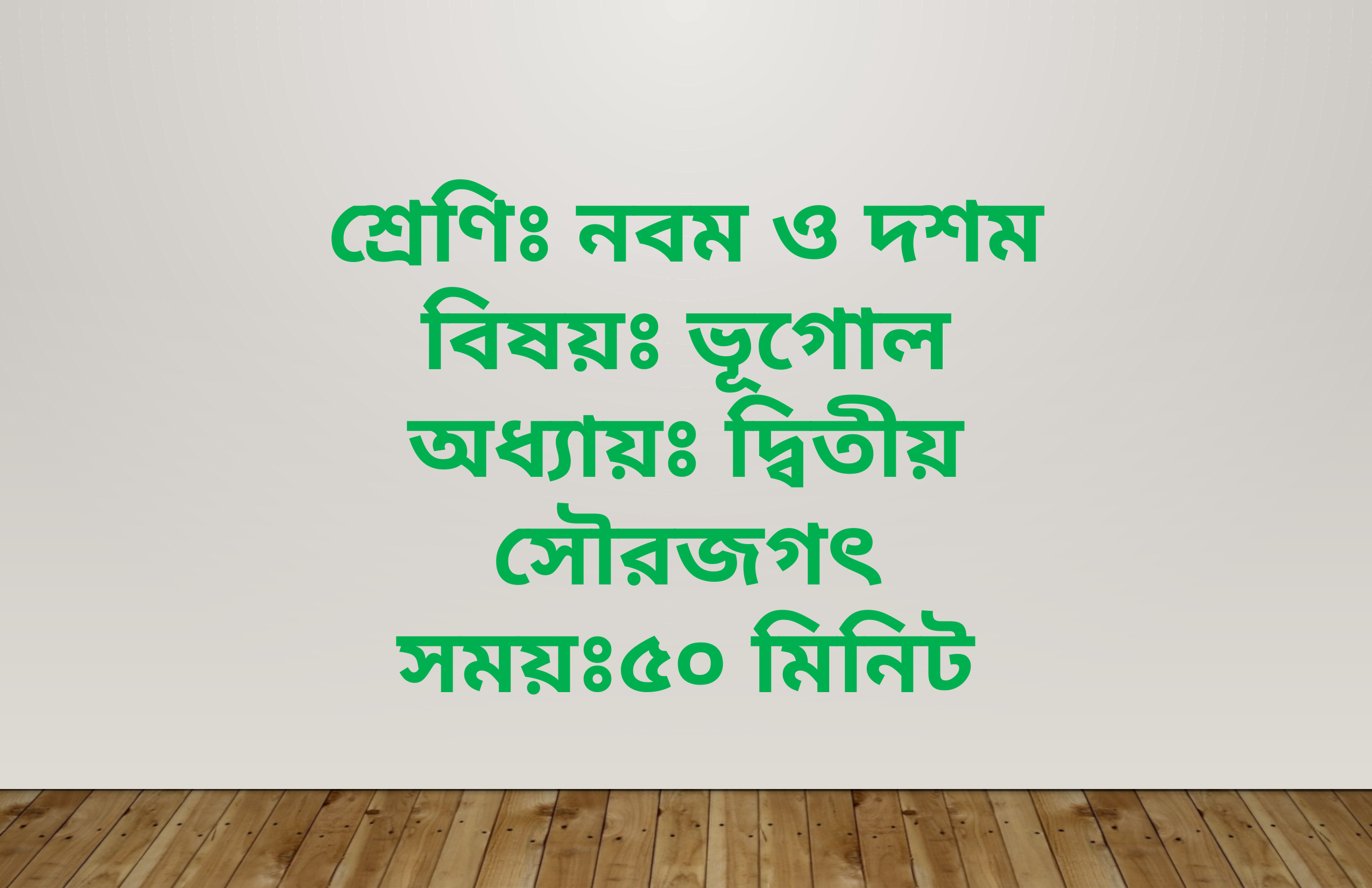

শ্রেণিঃ নবম ও দশম
বিষয়ঃ ভূগোল
অধ্যায়ঃ দ্বিতীয়
সৌরজগৎ
সময়ঃ৫০ মিনিট